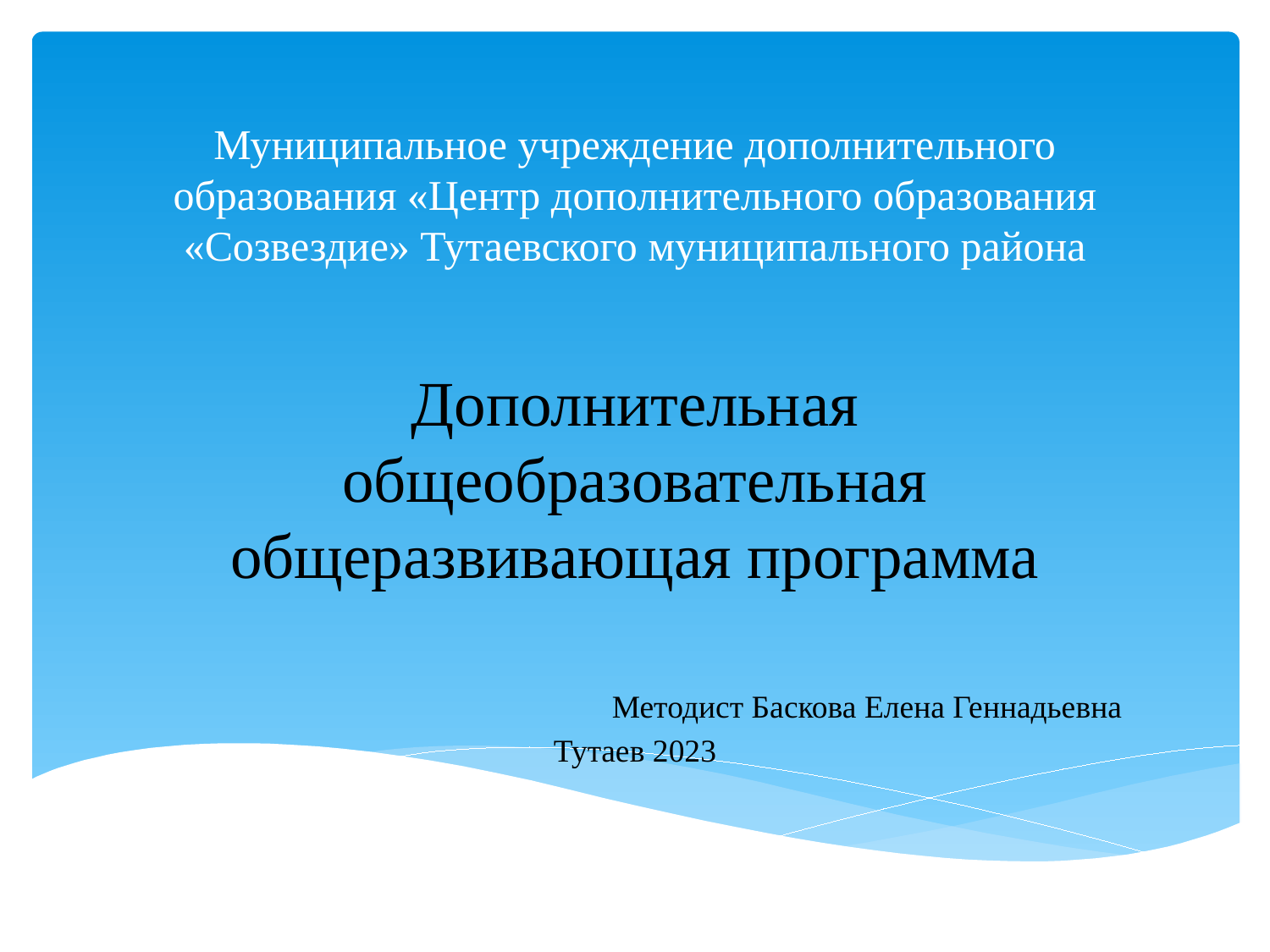

# Муниципальное учреждение дополнительного образования «Центр дополнительного образования «Созвездие» Тутаевского муниципального района
Дополнительная общеобразовательная общеразвивающая программа

Методист Баскова Елена Геннадьевна
Тутаев 2023